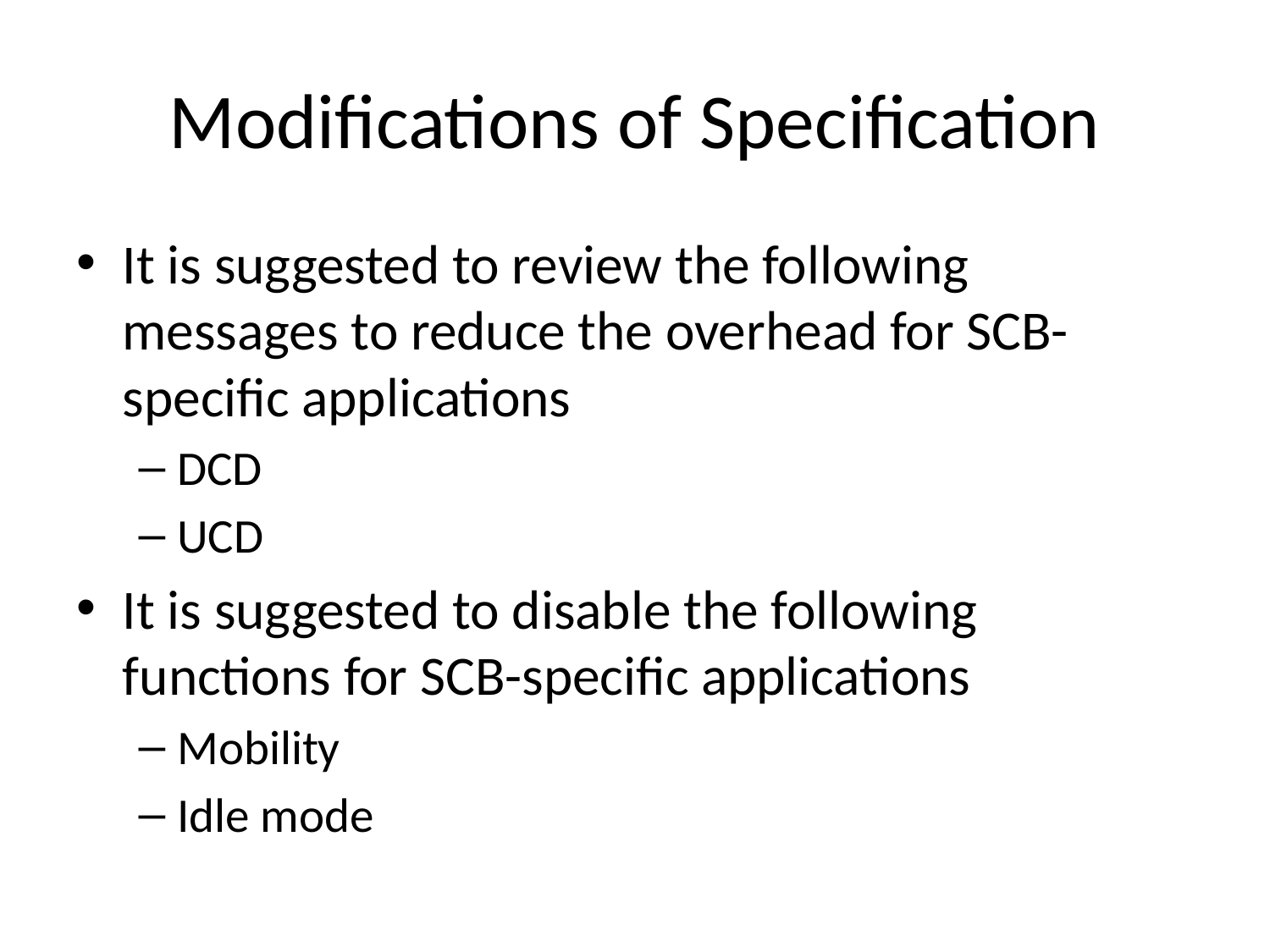

# Modifications of Specification
It is suggested to review the following messages to reduce the overhead for SCB-specific applications
DCD
UCD
It is suggested to disable the following functions for SCB-specific applications
Mobility
Idle mode